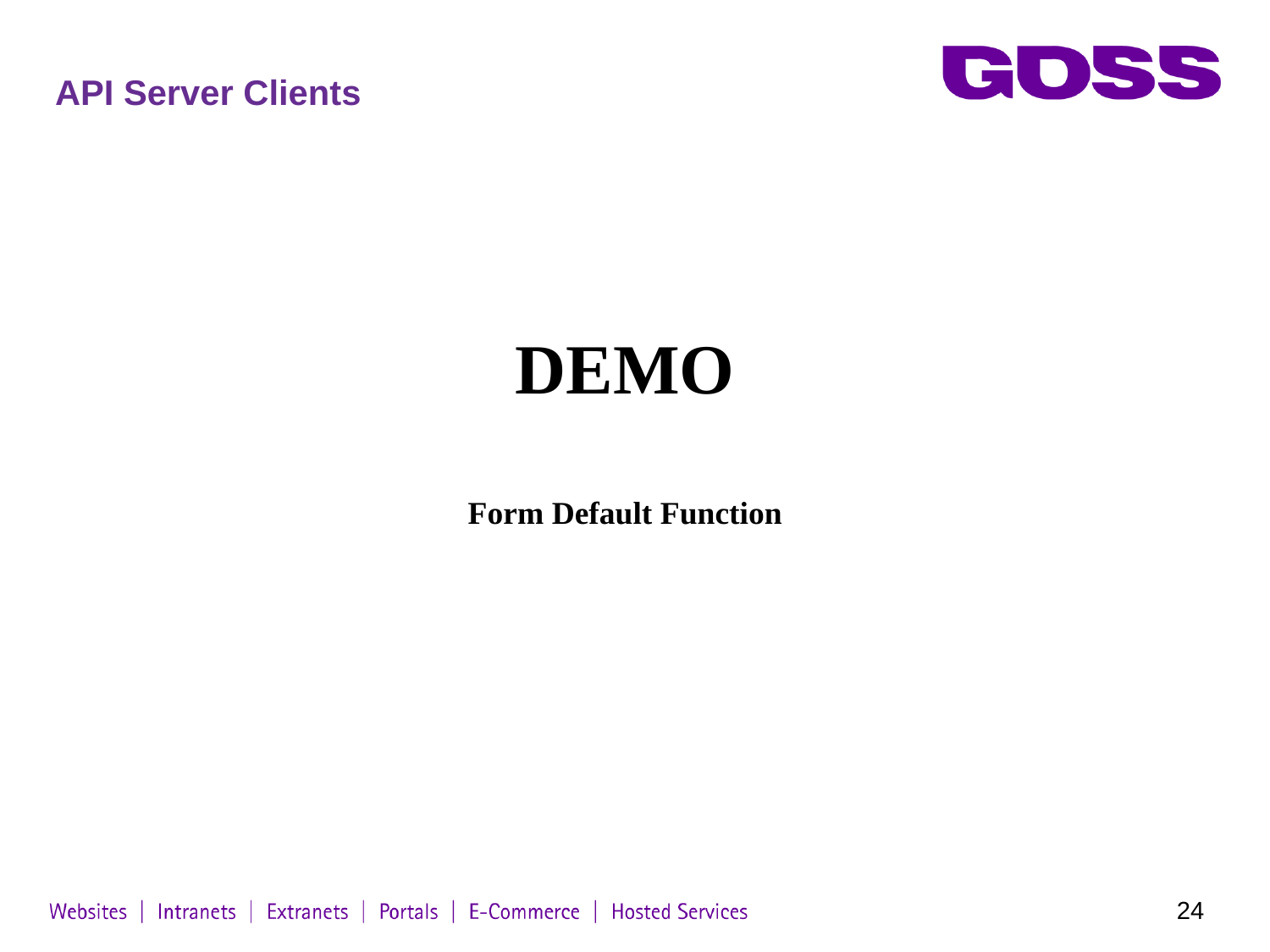

# API Server Clients
DEMO

Form Default Function
24